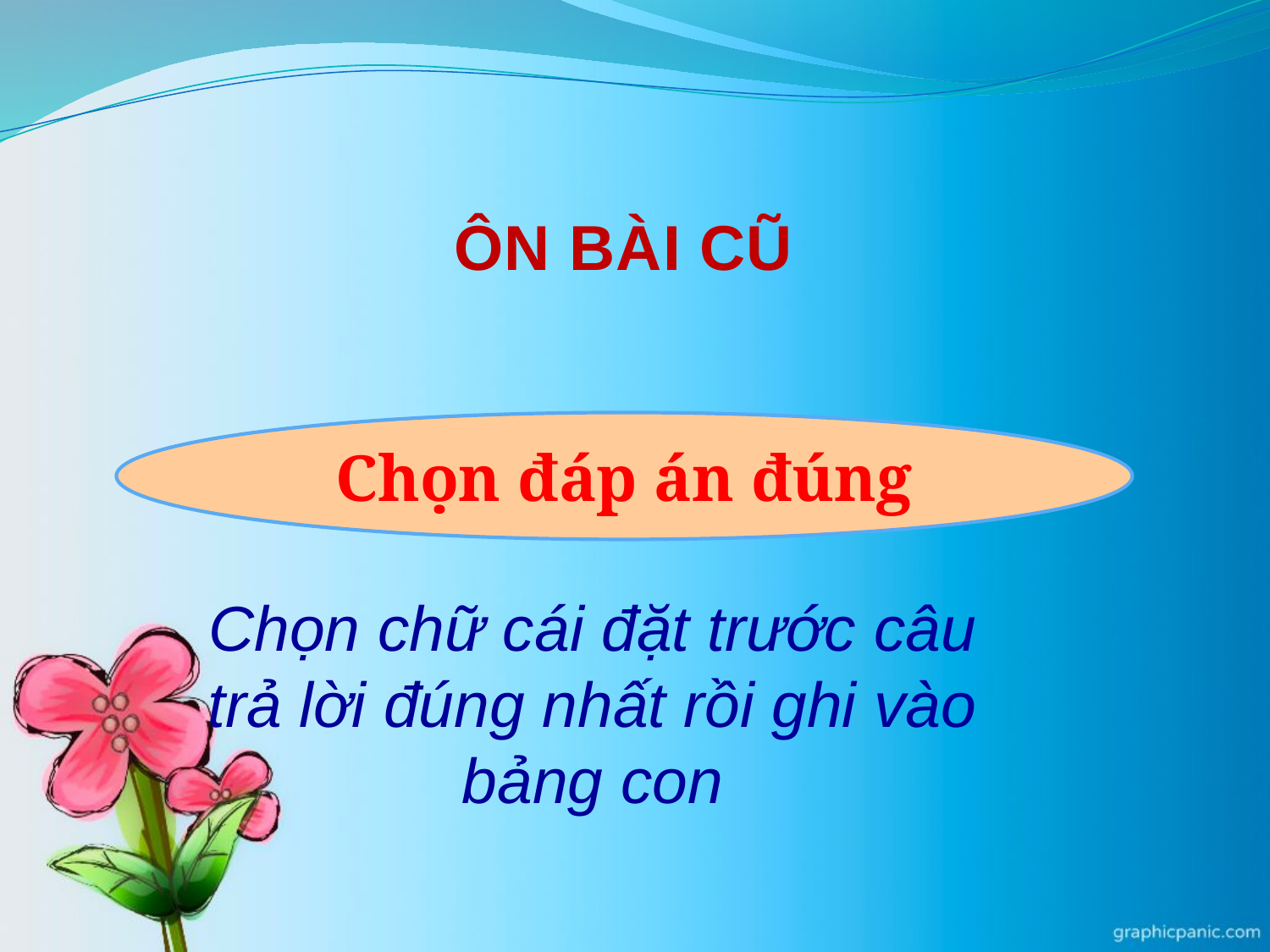

ÔN BÀI CŨ
Chọn đáp án đúng
Chọn chữ cái đặt trước câu trả lời đúng nhất rồi ghi vào bảng con